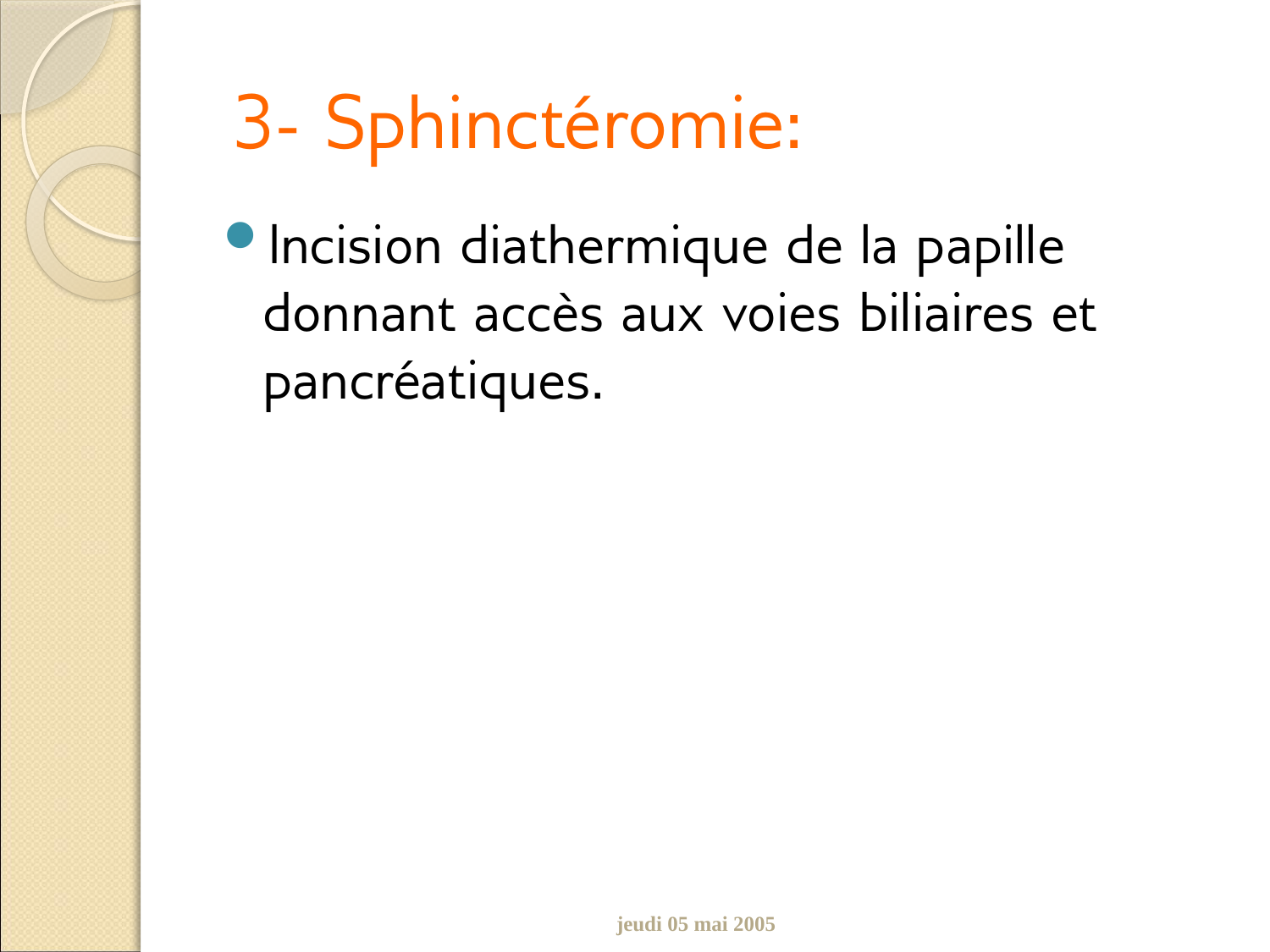

# 3- Sphinctéromie:
Incision diathermique de la papille donnant accès aux voies biliaires et pancréatiques.
jeudi 05 mai 2005